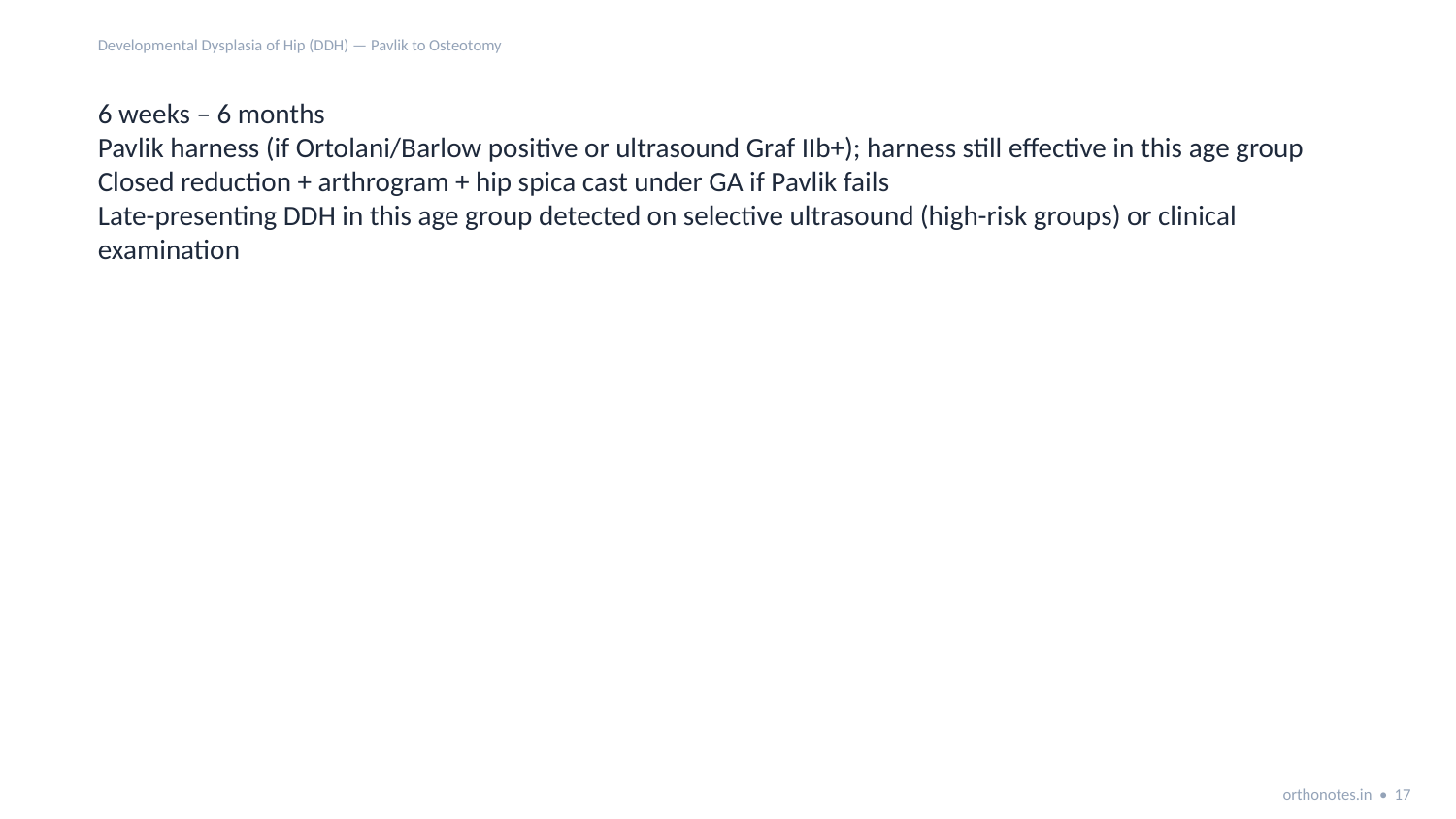

Developmental Dysplasia of Hip (DDH) — Pavlik to Osteotomy
6 weeks – 6 months
Pavlik harness (if Ortolani/Barlow positive or ultrasound Graf IIb+); harness still effective in this age group
Closed reduction + arthrogram + hip spica cast under GA if Pavlik fails
Late-presenting DDH in this age group detected on selective ultrasound (high-risk groups) or clinical examination
orthonotes.in  •  17